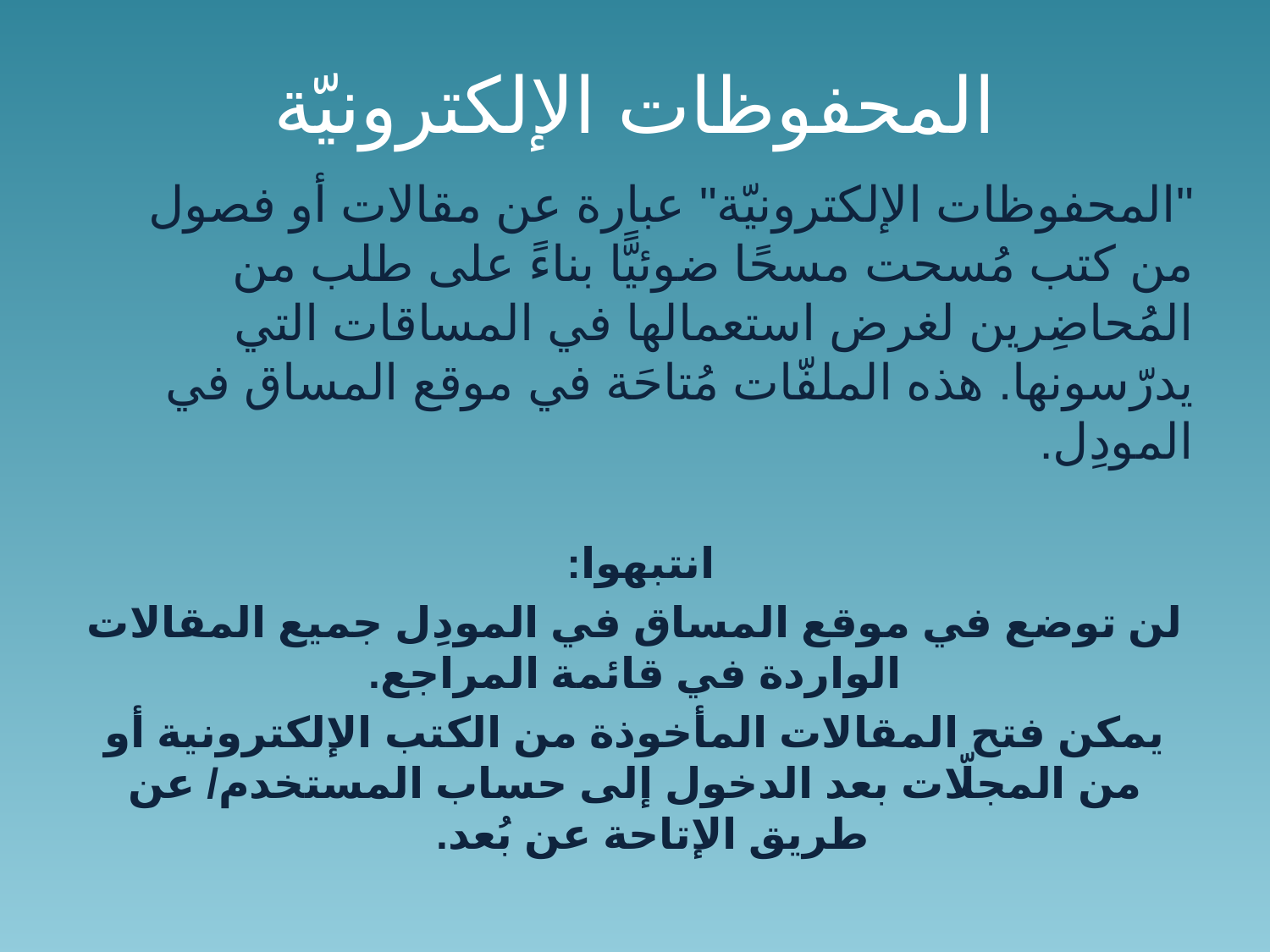

# المحفوظات الإلكترونيّة
"المحفوظات الإلكترونيّة" عبارة عن مقالات أو فصول من كتب مُسحت مسحًا ضوئيًّا بناءً على طلب من المُحاضِرين لغرض استعمالها في المساقات التي يدرّسونها. هذه الملفّات مُتاحَة في موقع المساق في المودِل.

انتبهوا:
لن توضع في موقع المساق في المودِل جميع المقالات الواردة في قائمة المراجع.
يمكن فتح المقالات المأخوذة من الكتب الإلكترونية أو من المجلّات بعد الدخول إلى حساب المستخدم/ عن طريق الإتاحة عن بُعد.